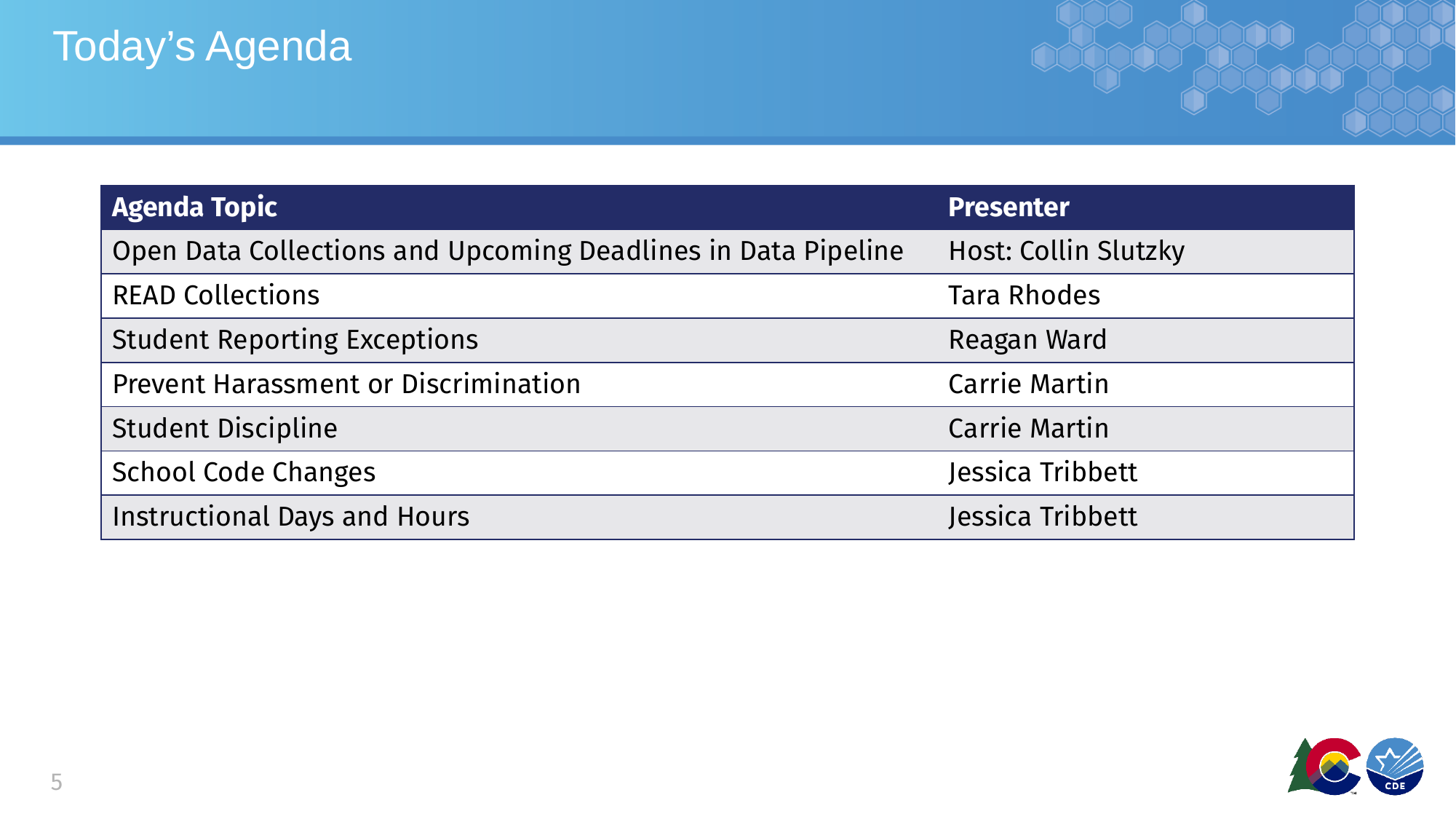

# Today’s Agenda
| Agenda Topic | Presenter |
| --- | --- |
| Open Data Collections and Upcoming Deadlines in Data Pipeline | Host: Collin Slutzky |
| READ Collections | Tara Rhodes |
| Student Reporting Exceptions | Reagan Ward |
| Prevent Harassment or Discrimination | Carrie Martin |
| Student Discipline | Carrie Martin |
| School Code Changes | Jessica Tribbett |
| Instructional Days and Hours | Jessica Tribbett |
5